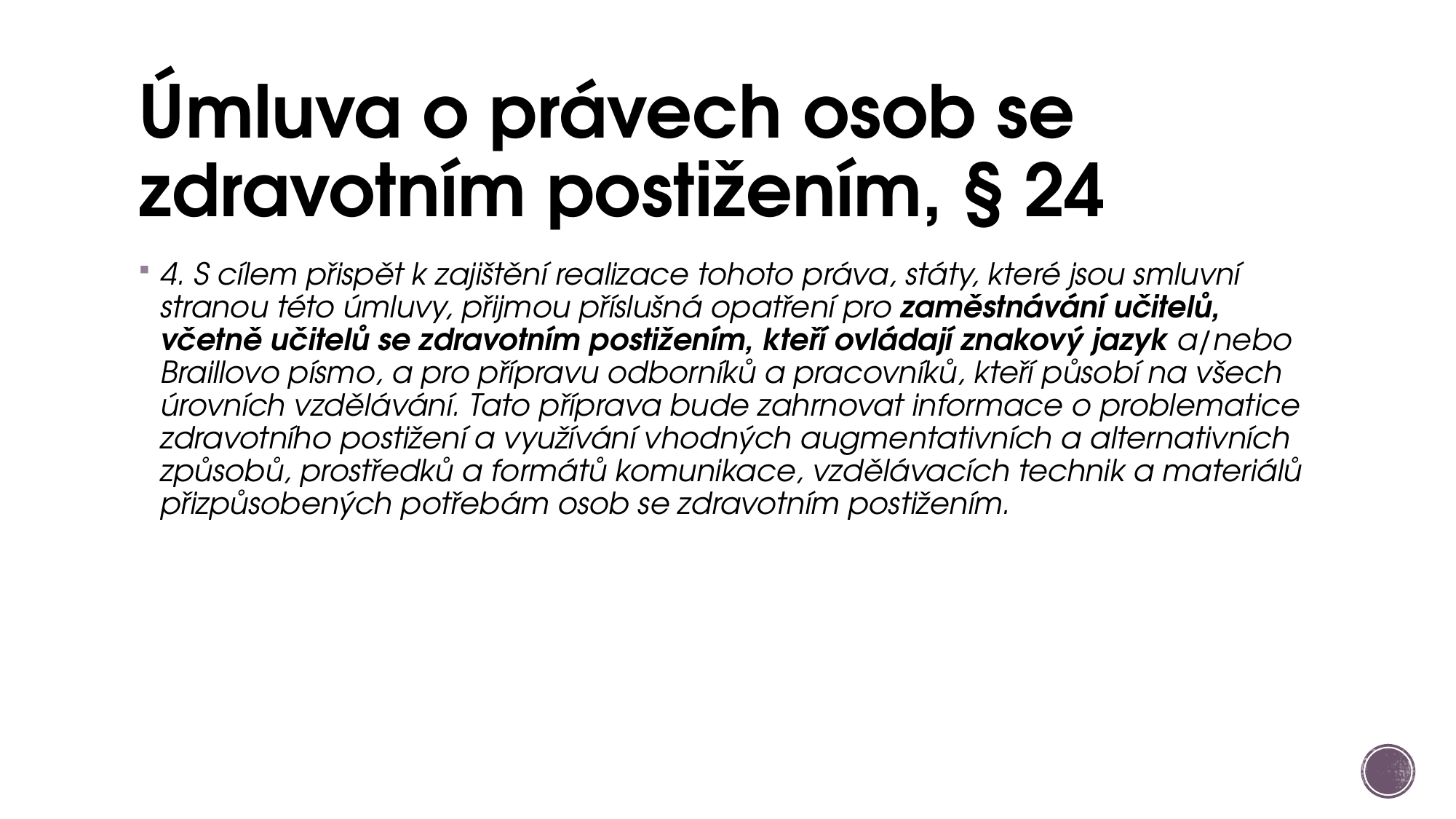

# Úmluva o právech osob se zdravotním postižením, § 24
4. S cílem přispět k zajištění realizace tohoto práva, státy, které jsou smluvní stranou této úmluvy, přijmou příslušná opatření pro zaměstnávání učitelů, včetně učitelů se zdravotním postižením, kteří ovládají znakový jazyk a/nebo Braillovo písmo, a pro přípravu odborníků a pracovníků, kteří působí na všech úrovních vzdělávání. Tato příprava bude zahrnovat informace o problematice zdravotního postižení a využívání vhodných augmentativních a alternativních způsobů, prostředků a formátů komunikace, vzdělávacích technik a materiálů přizpůsobených potřebám osob se zdravotním postižením.